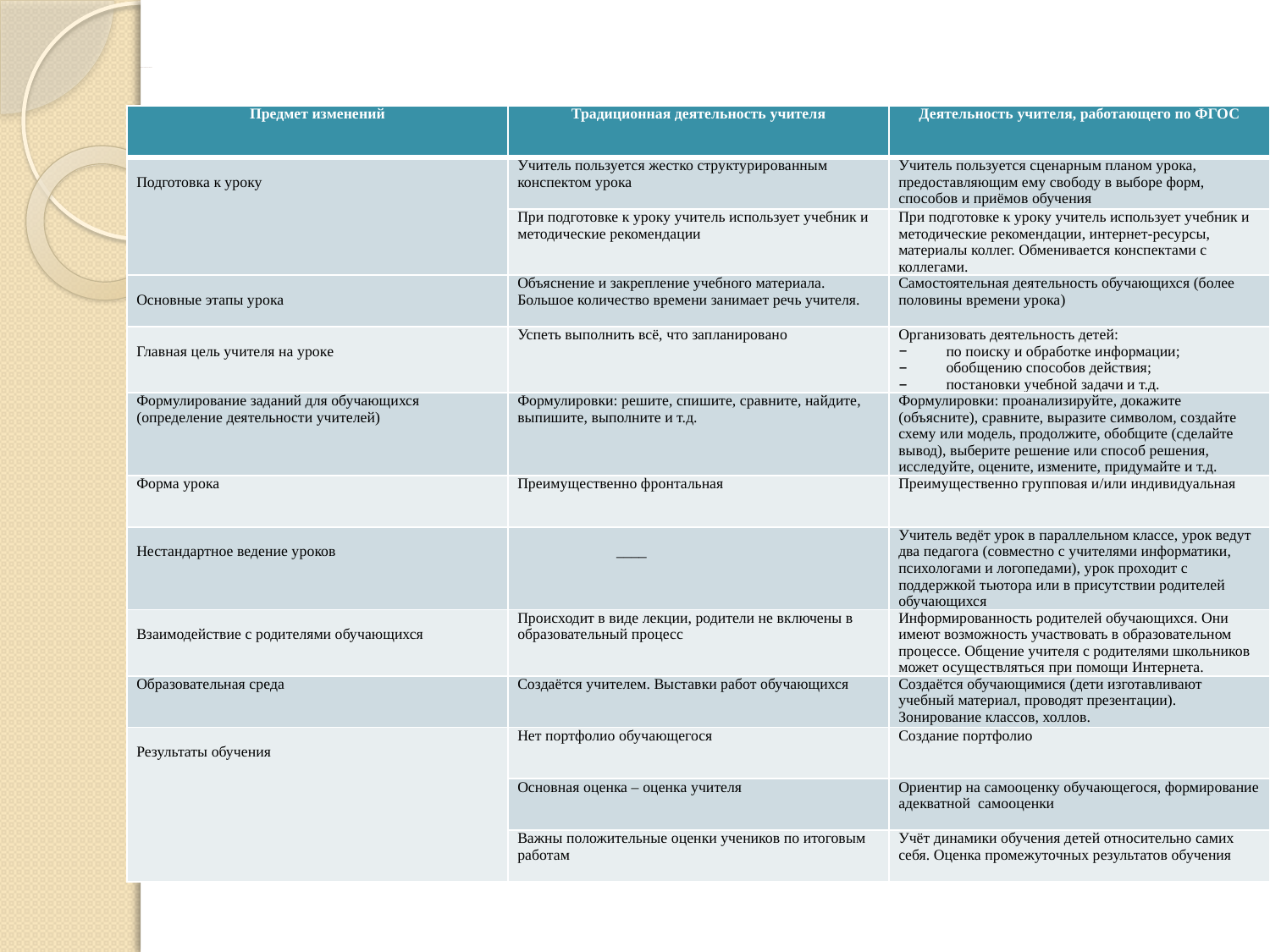

# Характеристика изменений в деятельности педагога, работающего по ФГОС
| Предмет изменений | Традиционная деятельность учителя | Деятельность учителя, работающего по ФГОС |
| --- | --- | --- |
| Подготовка к уроку | Учитель пользуется жестко структурированным конспектом урока | Учитель пользуется сценарным планом урока, предоставляющим ему свободу в выборе форм, способов и приёмов обучения |
|  | При подготовке к уроку учитель использует учебник и методические рекомендации | При подготовке к уроку учитель использует учебник и методические рекомендации, интернет-ресурсы, материалы коллег. Обменивается конспектами с коллегами. |
| Основные этапы урока | Объяснение и закрепление учебного материала. Большое количество времени занимает речь учителя. | Самостоятельная деятельность обучающихся (более половины времени урока) |
| Главная цель учителя на уроке | Успеть выполнить всё, что запланировано | Организовать деятельность детей: по поиску и обработке информации; обобщению способов действия; постановки учебной задачи и т.д. |
| Формулирование заданий для обучающихся (определение деятельности учителей) | Формулировки: решите, спишите, сравните, найдите, выпишите, выполните и т.д. | Формулировки: проанализируйте, докажите (объясните), сравните, выразите символом, создайте схему или модель, продолжите, обобщите (сделайте вывод), выберите решение или способ решения, исследуйте, оцените, измените, придумайте и т.д. |
| Форма урока | Преимущественно фронтальная | Преимущественно групповая и/или индивидуальная |
| Нестандартное ведение уроков | \_\_\_\_ | Учитель ведёт урок в параллельном классе, урок ведут два педагога (совместно с учителями информатики, психологами и логопедами), урок проходит с поддержкой тьютора или в присутствии родителей обучающихся |
| Взаимодействие с родителями обучающихся | Происходит в виде лекции, родители не включены в образовательный процесс | Информированность родителей обучающихся. Они имеют возможность участвовать в образовательном процессе. Общение учителя с родителями школьников может осуществляться при помощи Интернета. |
| Образовательная среда | Создаётся учителем. Выставки работ обучающихся | Создаётся обучающимися (дети изготавливают учебный материал, проводят презентации). Зонирование классов, холлов. |
| Результаты обучения | Нет портфолио обучающегося | Создание портфолио |
|  | Основная оценка – оценка учителя | Ориентир на самооценку обучающегося, формирование адекватной самооценки |
|  | Важны положительные оценки учеников по итоговым работам | Учёт динамики обучения детей относительно самих себя. Оценка промежуточных результатов обучения |